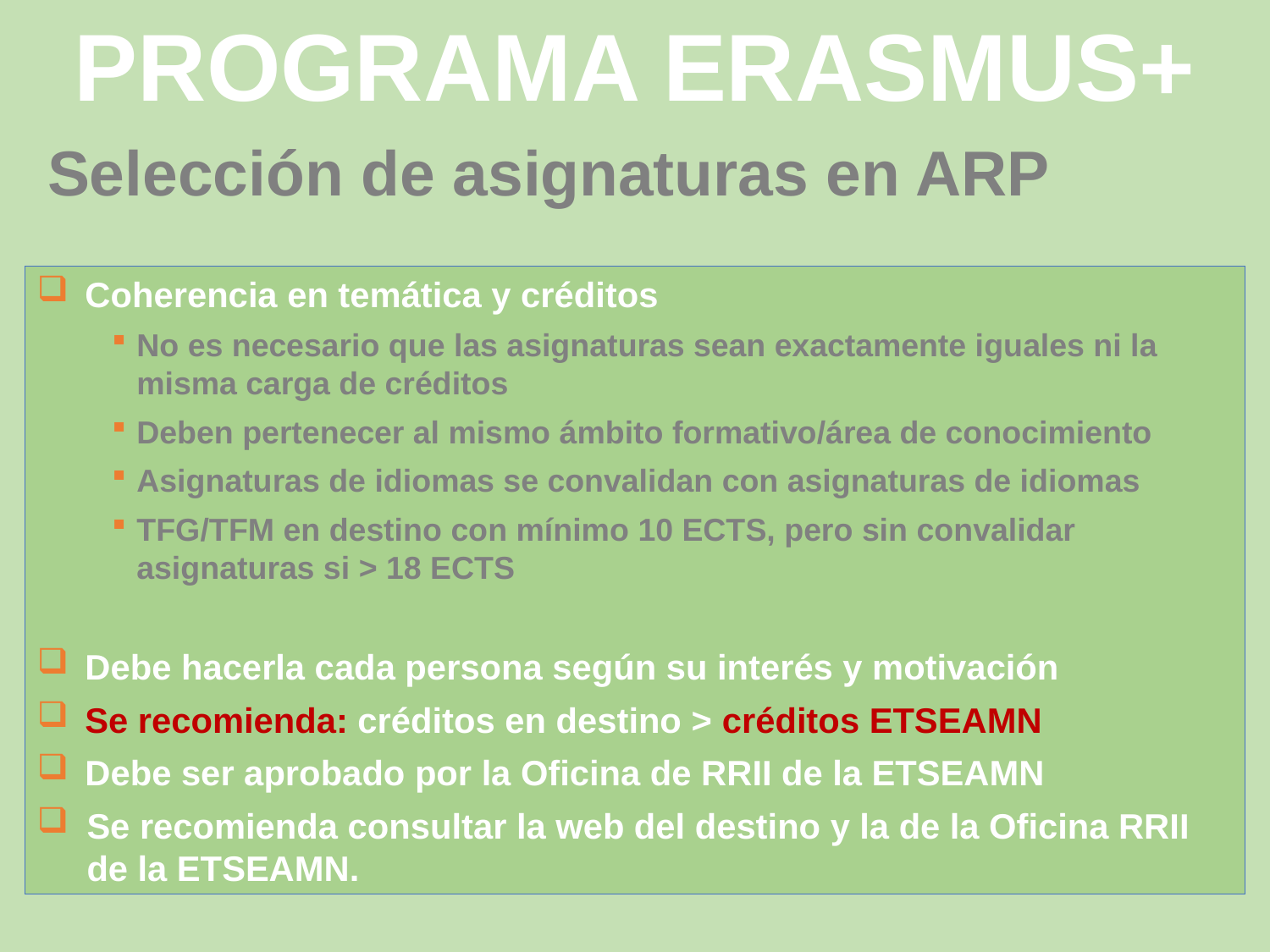

PROGRAMA ERASMUS+
Selección de asignaturas en ARP
Coherencia en temática y créditos
No es necesario que las asignaturas sean exactamente iguales ni la misma carga de créditos
Deben pertenecer al mismo ámbito formativo/área de conocimiento
Asignaturas de idiomas se convalidan con asignaturas de idiomas
TFG/TFM en destino con mínimo 10 ECTS, pero sin convalidar asignaturas si > 18 ECTS

Debe hacerla cada persona según su interés y motivación
Se recomienda: créditos en destino > créditos ETSEAMN
Debe ser aprobado por la Oficina de RRII de la ETSEAMN
Se recomienda consultar la web del destino y la de la Oficina RRII 	de la ETSEAMN.